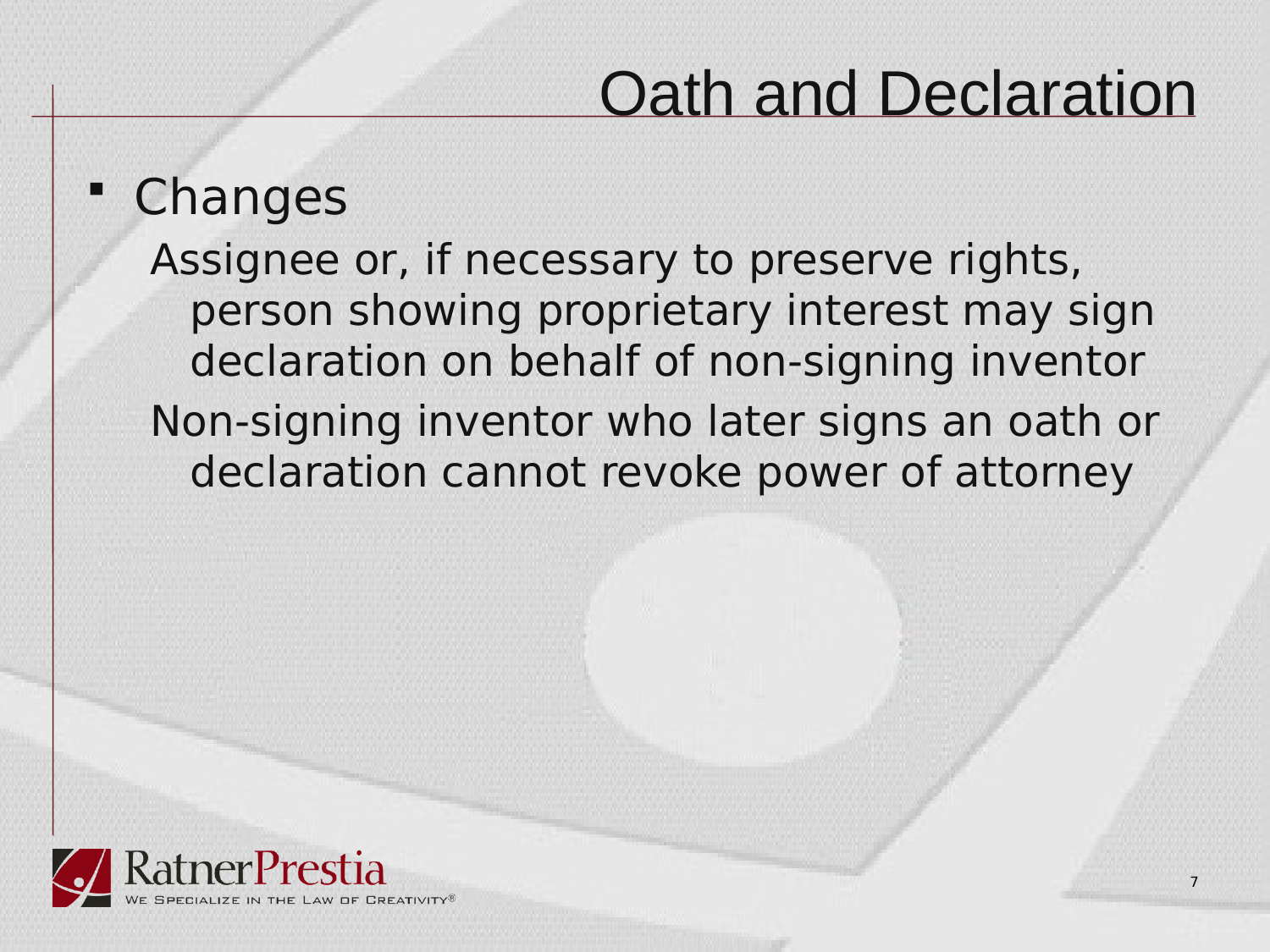

# Oath and Declaration
Changes
Assignee or, if necessary to preserve rights, person showing proprietary interest may sign declaration on behalf of non-signing inventor
Non-signing inventor who later signs an oath or declaration cannot revoke power of attorney
7